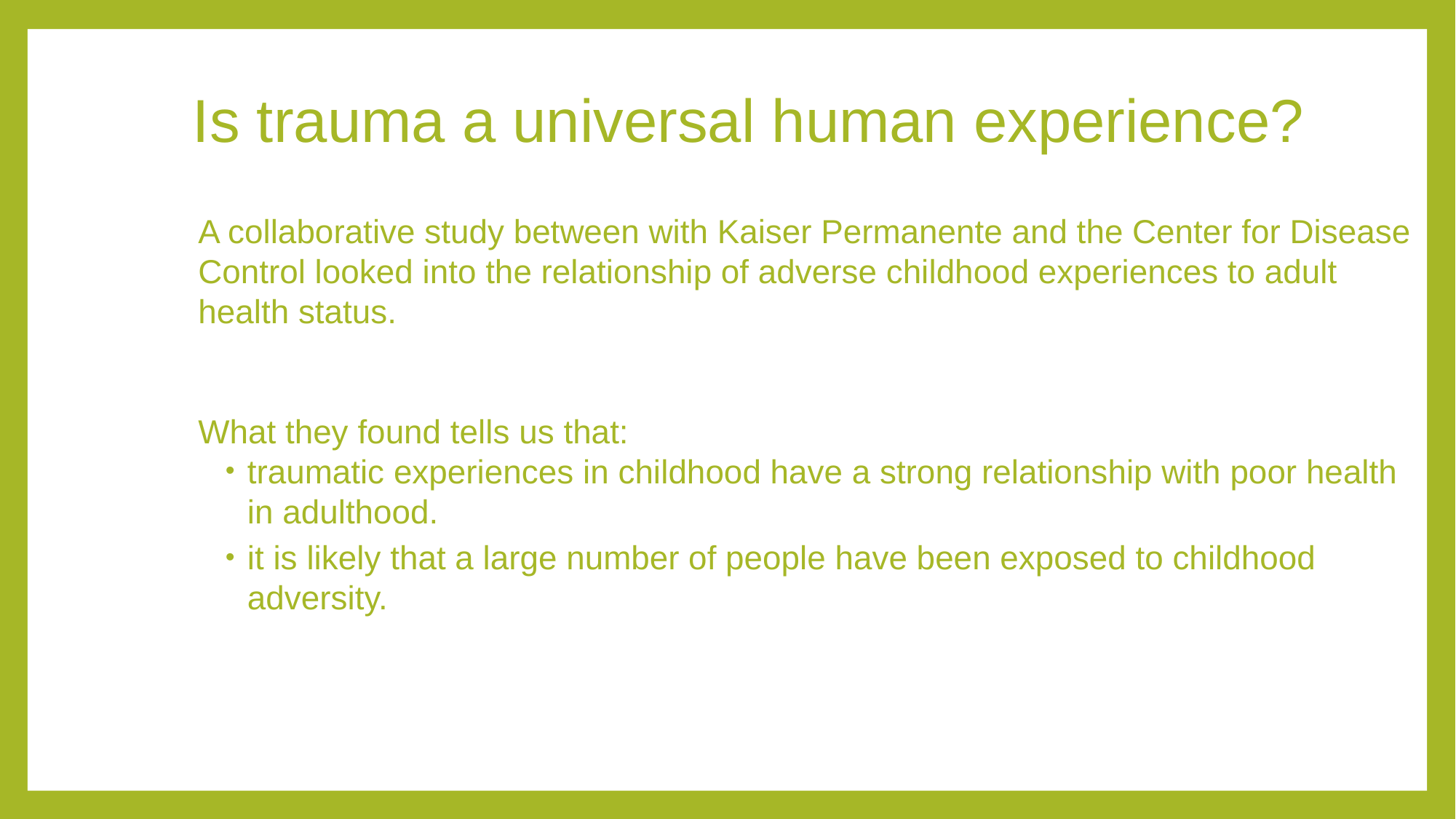

# Is trauma a universal human experience?
A collaborative study between with Kaiser Permanente and the Center for Disease Control looked into the relationship of adverse childhood experiences to adult health status.

What they found tells us that:
traumatic experiences in childhood have a strong relationship with poor health in adulthood.
it is likely that a large number of people have been exposed to childhood adversity.